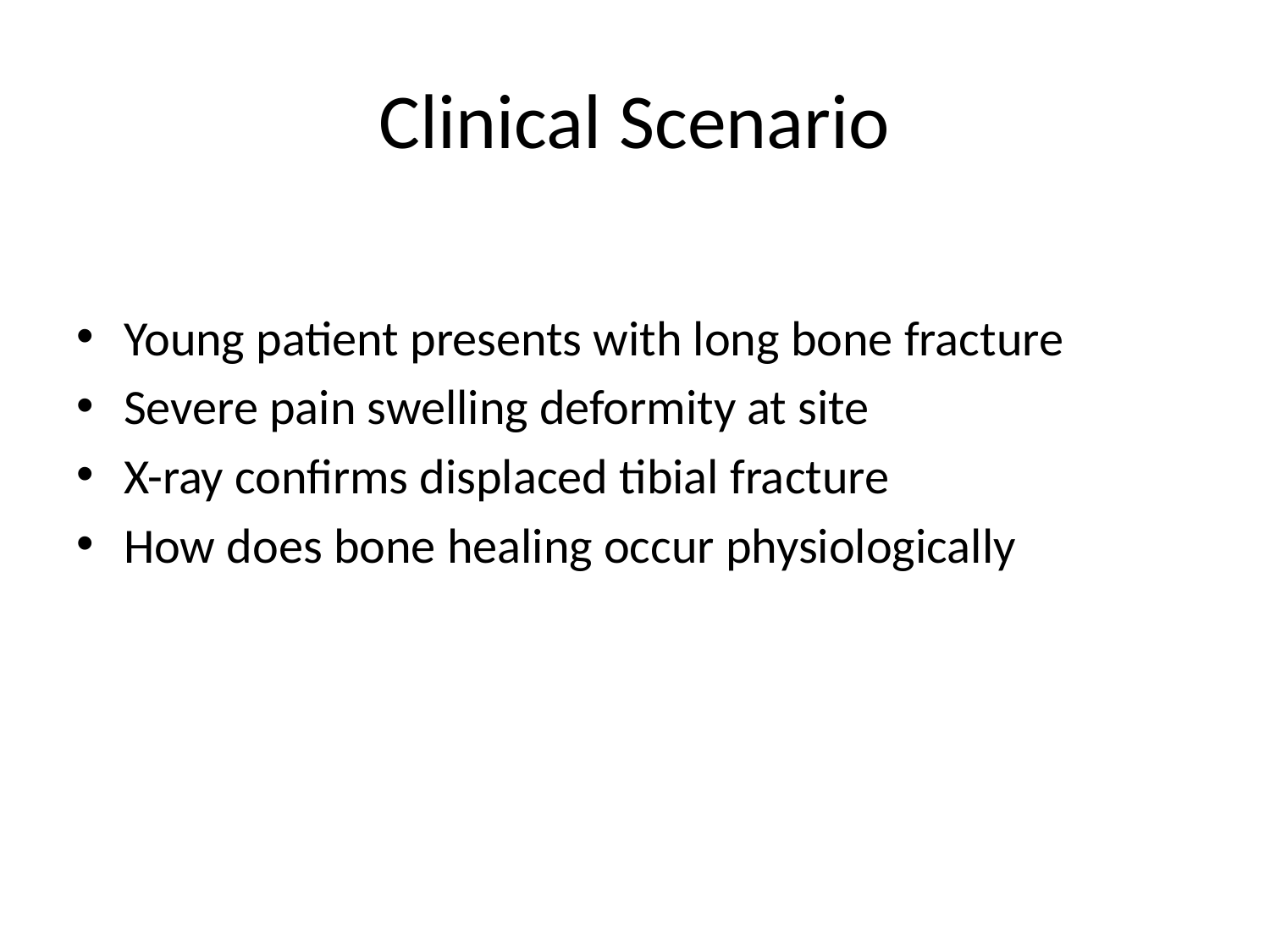

# Clinical Scenario

Young patient presents with long bone fracture
Severe pain swelling deformity at site
X-ray confirms displaced tibial fracture
How does bone healing occur physiologically